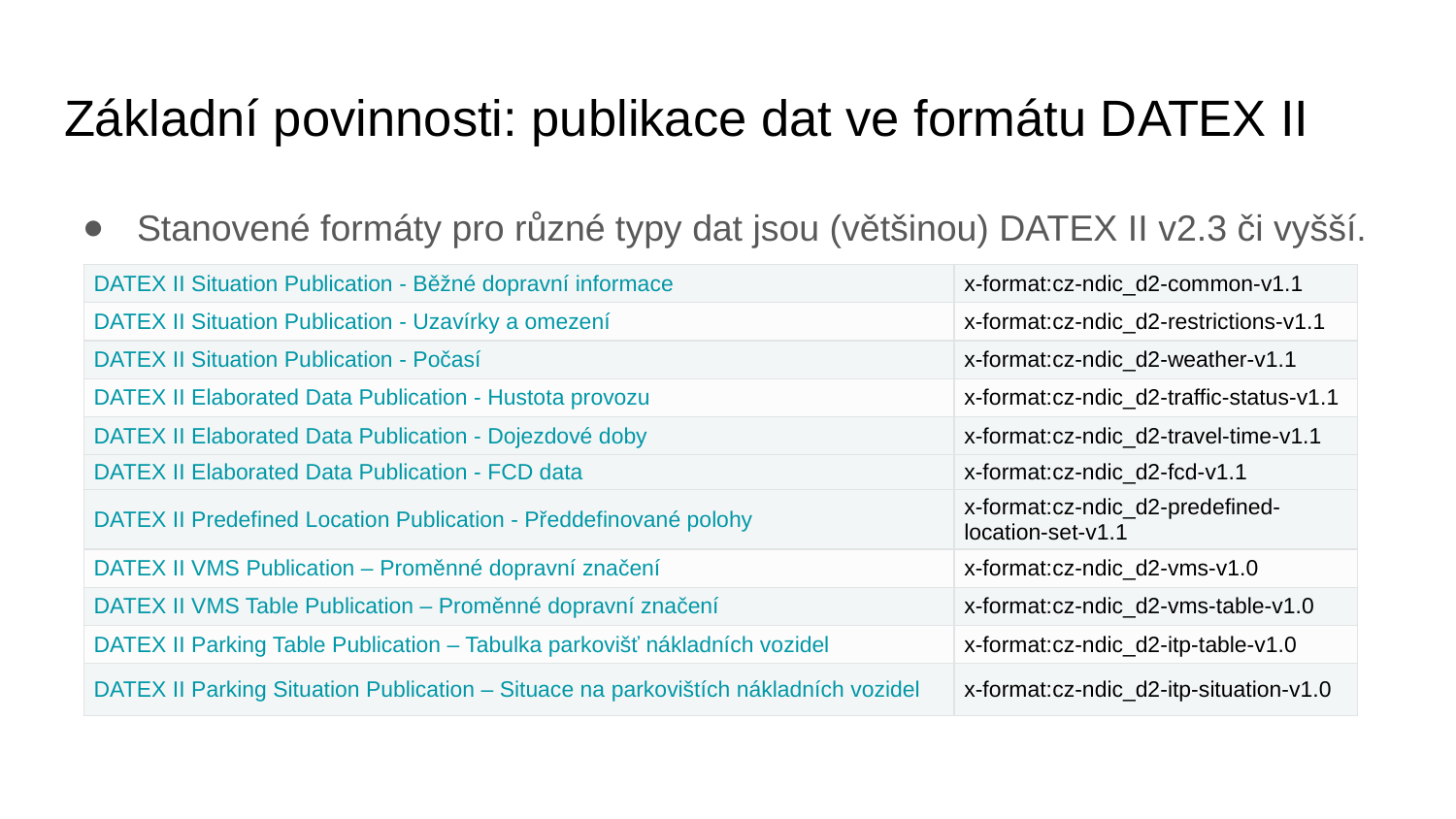

# Základní povinnosti: publikace dat ve formátu DATEX II
Stanovené formáty pro různé typy dat jsou (většinou) DATEX II v2.3 či vyšší.

| DATEX II Situation Publication - Běžné dopravní informace | x-format:cz-ndic\_d2-common-v1.1 |
| --- | --- |
| DATEX II Situation Publication - Uzavírky a omezení | x-format:cz-ndic\_d2-restrictions-v1.1 |
| DATEX II Situation Publication - Počasí | x-format:cz-ndic\_d2-weather-v1.1 |
| DATEX II Elaborated Data Publication - Hustota provozu | x-format:cz-ndic\_d2-traffic-status-v1.1 |
| DATEX II Elaborated Data Publication - Dojezdové doby | x-format:cz-ndic\_d2-travel-time-v1.1 |
| DATEX II Elaborated Data Publication - FCD data | x-format:cz-ndic\_d2-fcd-v1.1 |
| DATEX II Predefined Location Publication - Předdefinované polohy | x-format:cz-ndic\_d2-predefined-location-set-v1.1 |
| DATEX II VMS Publication – Proměnné dopravní značení | x-format:cz-ndic\_d2-vms-v1.0 |
| DATEX II VMS Table Publication – Proměnné dopravní značení | x-format:cz-ndic\_d2-vms-table-v1.0 |
| DATEX II Parking Table Publication – Tabulka parkovišť nákladních vozidel | x-format:cz-ndic\_d2-itp-table-v1.0 |
| DATEX II Parking Situation Publication – Situace na parkovištích nákladních vozidel | x-format:cz-ndic\_d2-itp-situation-v1.0 |